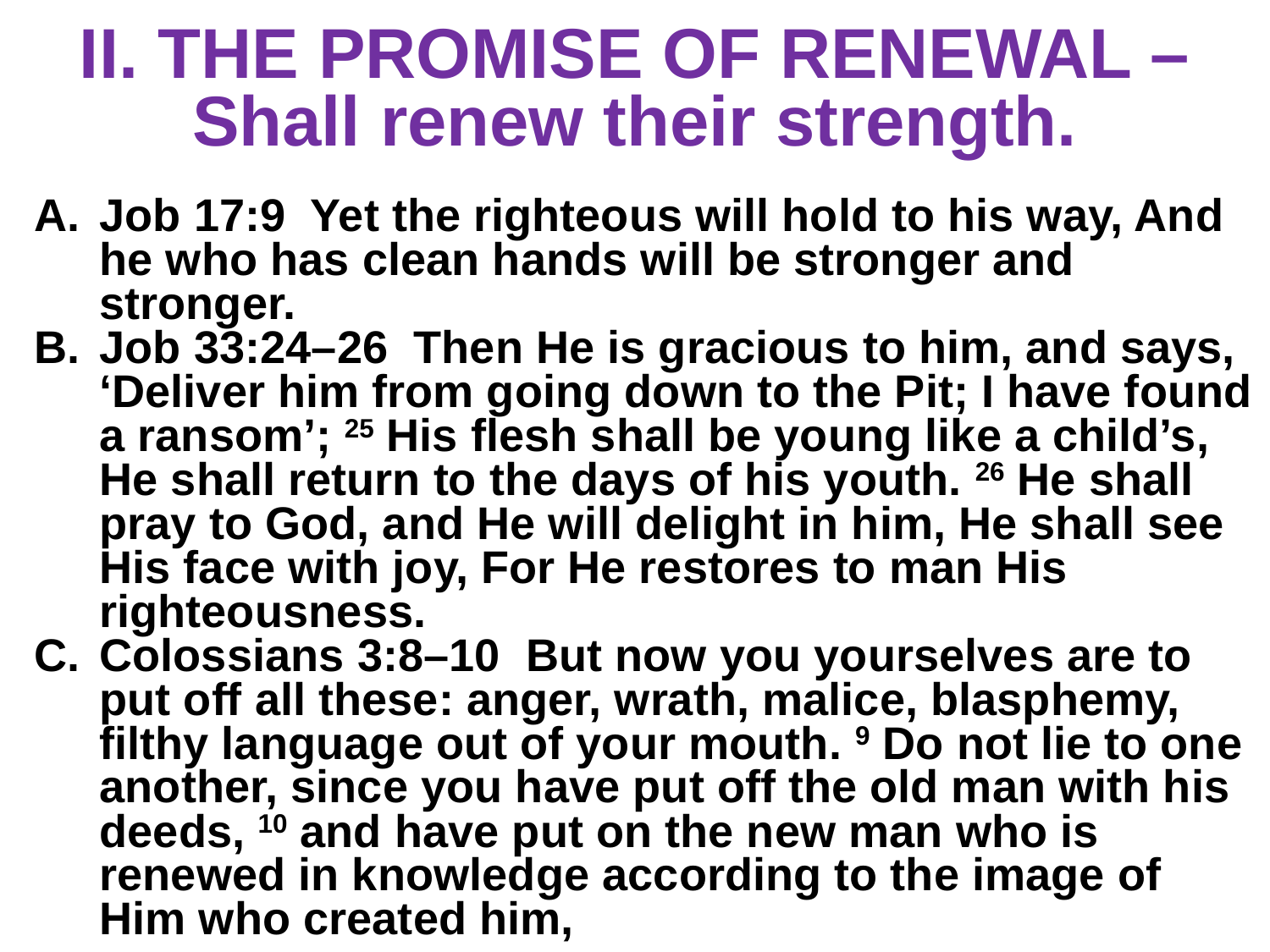

# II. THE PROMISE OF RENEWAL – Shall renew their strength.
Job 17:9  Yet the righteous will hold to his way, And he who has clean hands will be stronger and stronger.
Job 33:24–26  Then He is gracious to him, and says, ‘Deliver him from going down to the Pit; I have found a ransom’; 25 His flesh shall be young like a child’s, He shall return to the days of his youth. 26 He shall pray to God, and He will delight in him, He shall see His face with joy, For He restores to man His righteousness.
Colossians 3:8–10  But now you yourselves are to put off all these: anger, wrath, malice, blasphemy, filthy language out of your mouth. 9 Do not lie to one another, since you have put off the old man with his deeds, 10 and have put on the new man who is renewed in knowledge according to the image of Him who created him,